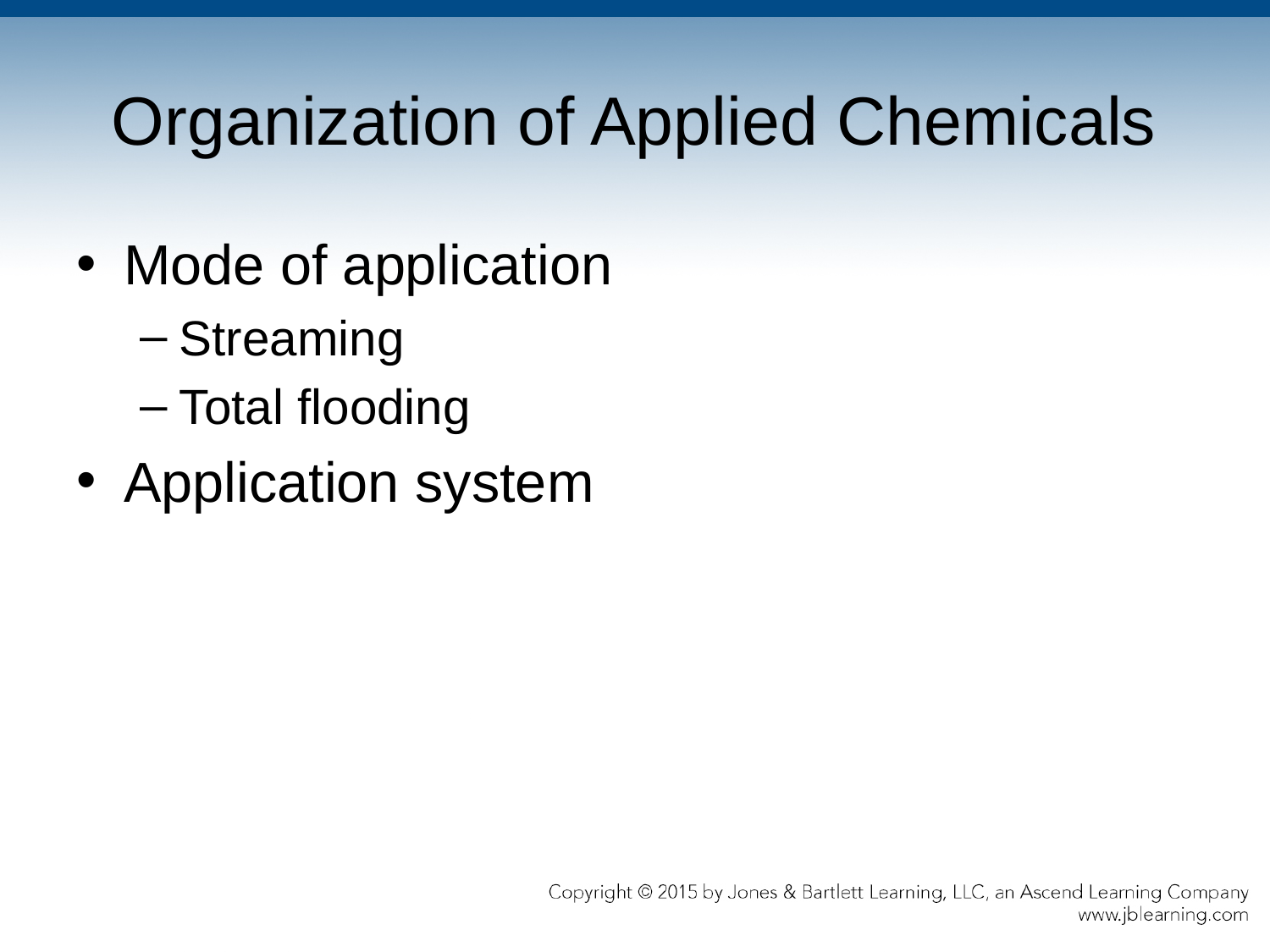

# Organization of Applied Chemicals
Mode of application
Streaming
Total flooding
Application system